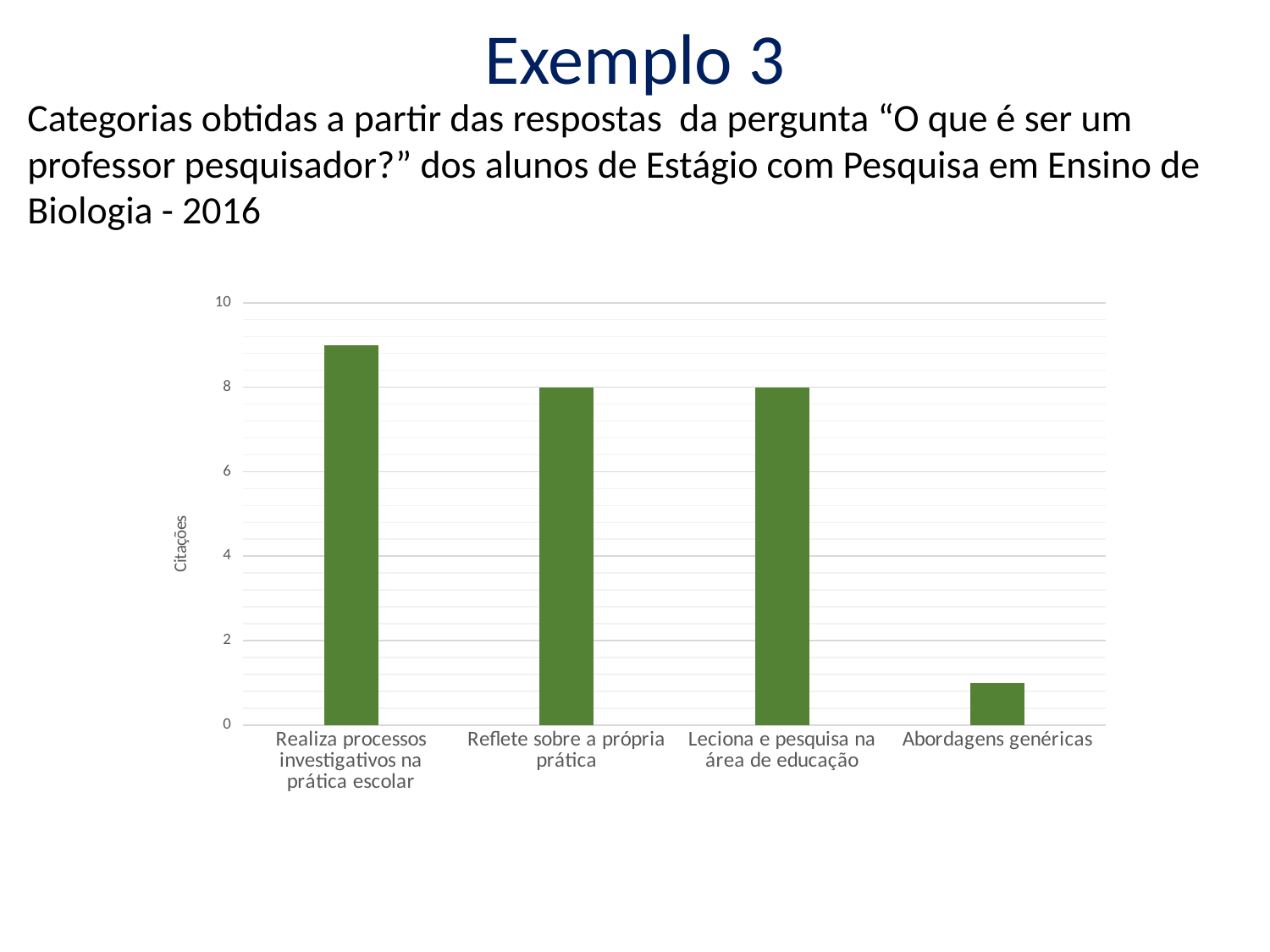

# Exemplo 3
Categorias obtidas a partir das respostas  da pergunta “O que é ser um professor pesquisador?” dos alunos de Estágio com Pesquisa em Ensino de Biologia - 2016

### Chart

| Category |
|---|

### Chart

| Category |  |
|---|---|
| Realiza processos investigativos na prática escolar | 9.0 |
| Reflete sobre a própria prática | 8.0 |
| Leciona e pesquisa na área de educação | 8.0 |
| Abordagens genéricas | 1.0 |